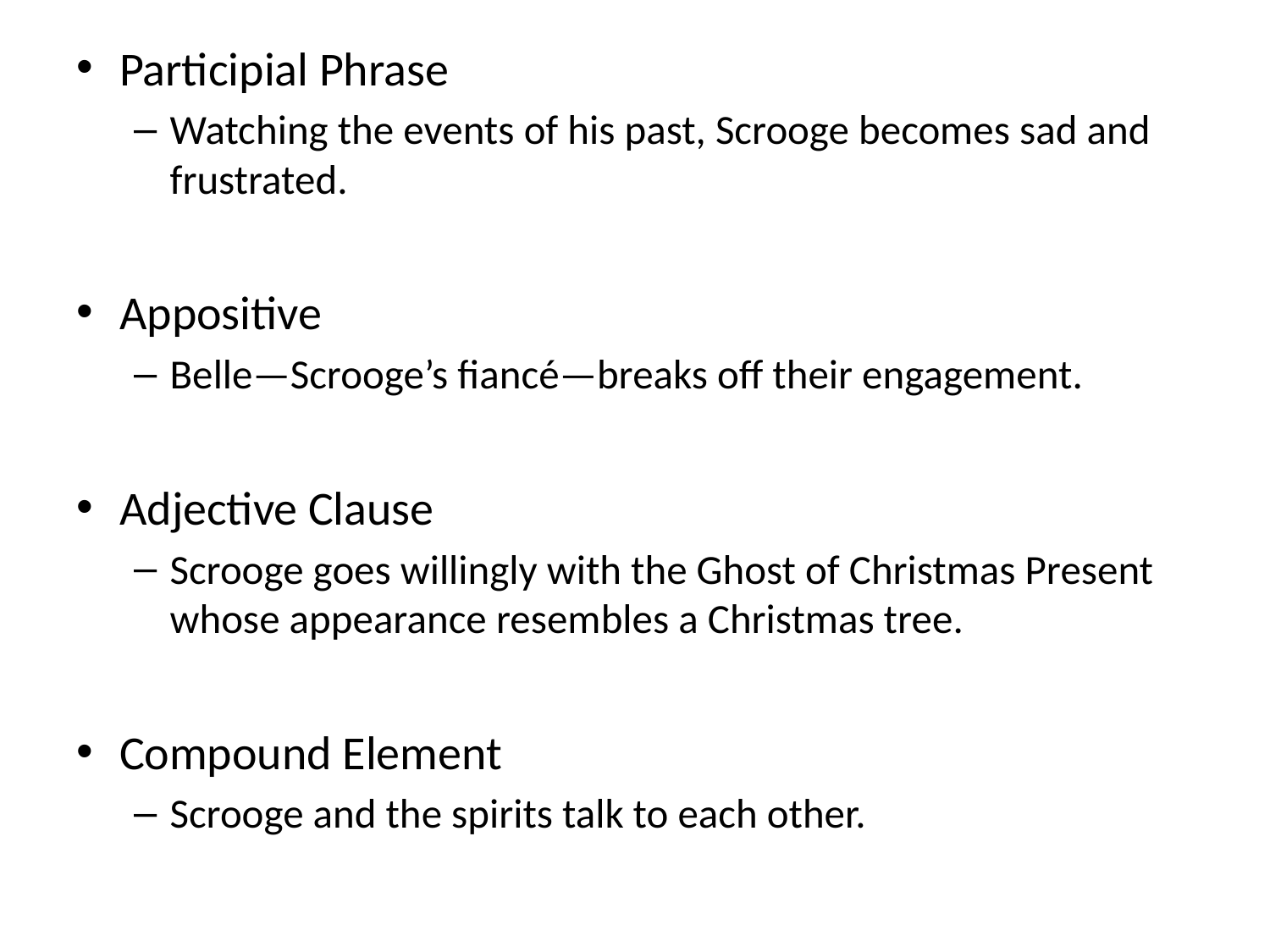

Participial Phrase
Watching the events of his past, Scrooge becomes sad and frustrated.

Appositive
Belle—Scrooge’s fiancé—breaks off their engagement.

Adjective Clause
Scrooge goes willingly with the Ghost of Christmas Present whose appearance resembles a Christmas tree.

Compound Element
Scrooge and the spirits talk to each other.